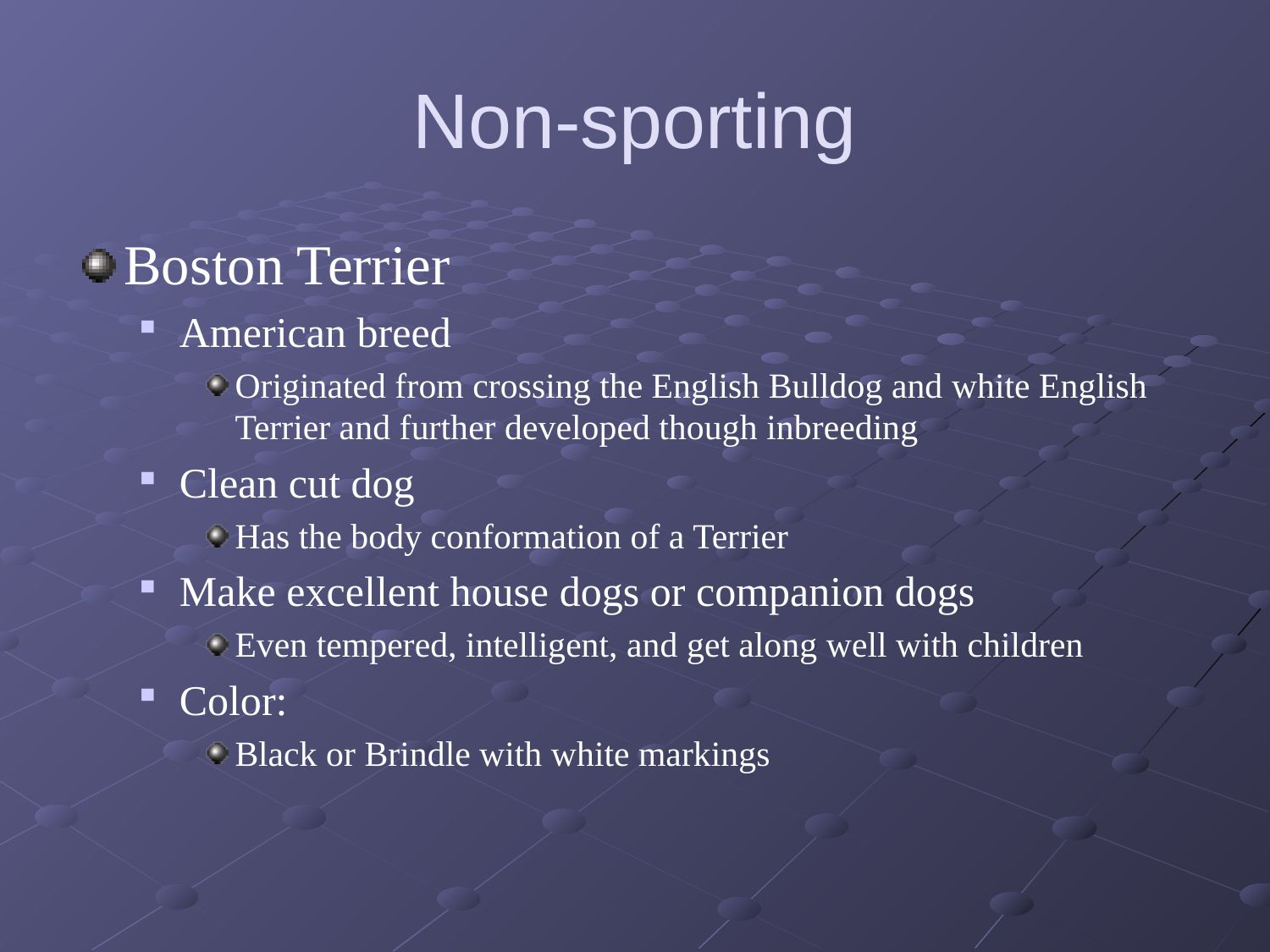

# Non-sporting
Boston Terrier
American breed
Originated from crossing the English Bulldog and white English Terrier and further developed though inbreeding
Clean cut dog
Has the body conformation of a Terrier
Make excellent house dogs or companion dogs
Even tempered, intelligent, and get along well with children
Color:
Black or Brindle with white markings